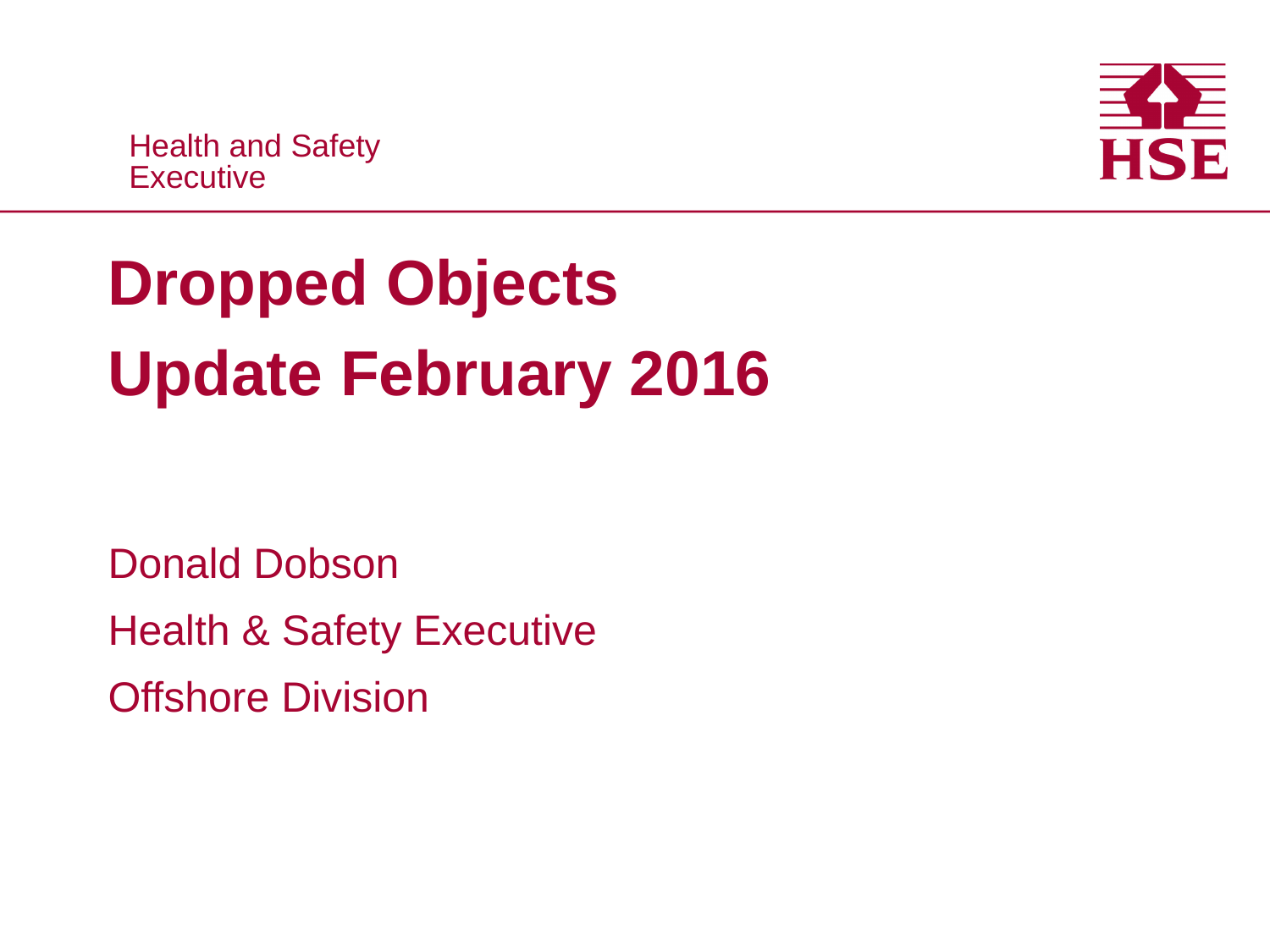

# Dropped Objects Update February 2016
Donald Dobson
Health & Safety Executive
Offshore Division